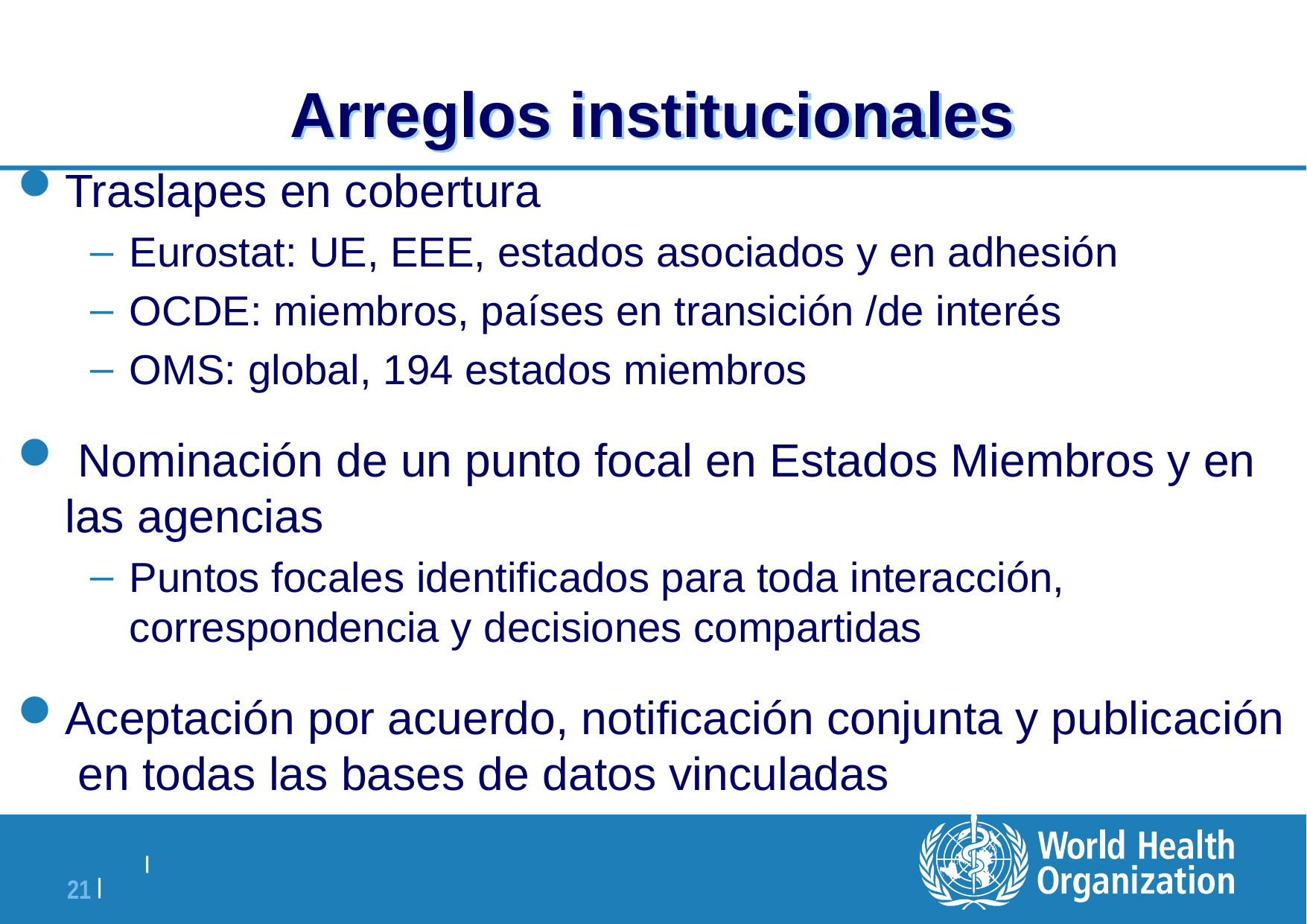

# Arreglos institucionales
Traslapes en cobertura
Eurostat: UE, EEE, estados asociados y en adhesión
OCDE: miembros, países en transición /de interés
OMS: global, 194 estados miembros
 Nominación de un punto focal en Estados Miembros y en las agencias
Puntos focales identificados para toda interacción, correspondencia y decisiones compartidas
Aceptación por acuerdo, notificación conjunta y publicación  en todas las bases de datos vinculadas